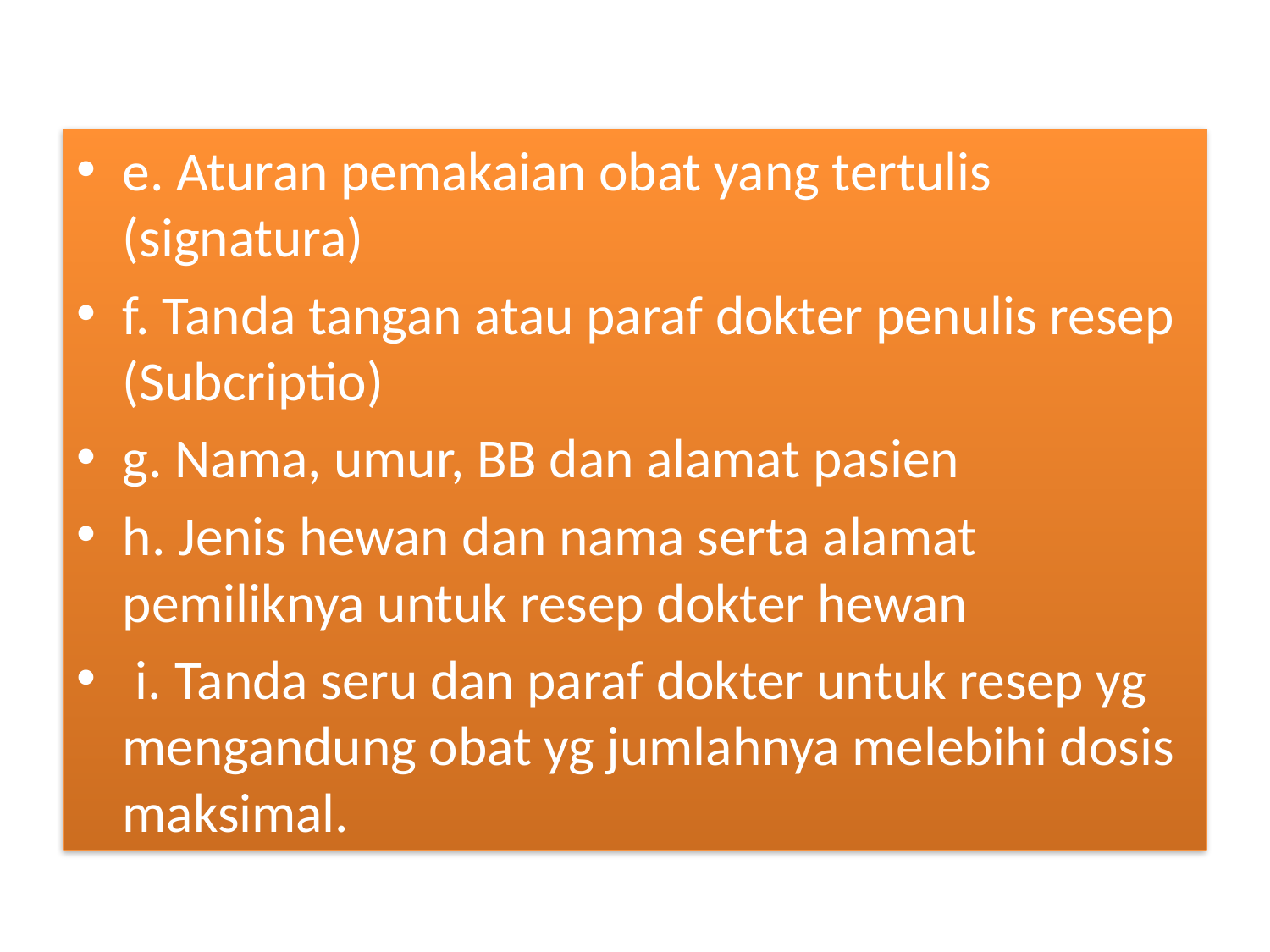

e. Aturan pemakaian obat yang tertulis (signatura)
f. Tanda tangan atau paraf dokter penulis resep (Subcriptio)
g. Nama, umur, BB dan alamat pasien
h. Jenis hewan dan nama serta alamat pemiliknya untuk resep dokter hewan
 i. Tanda seru dan paraf dokter untuk resep yg mengandung obat yg jumlahnya melebihi dosis maksimal.